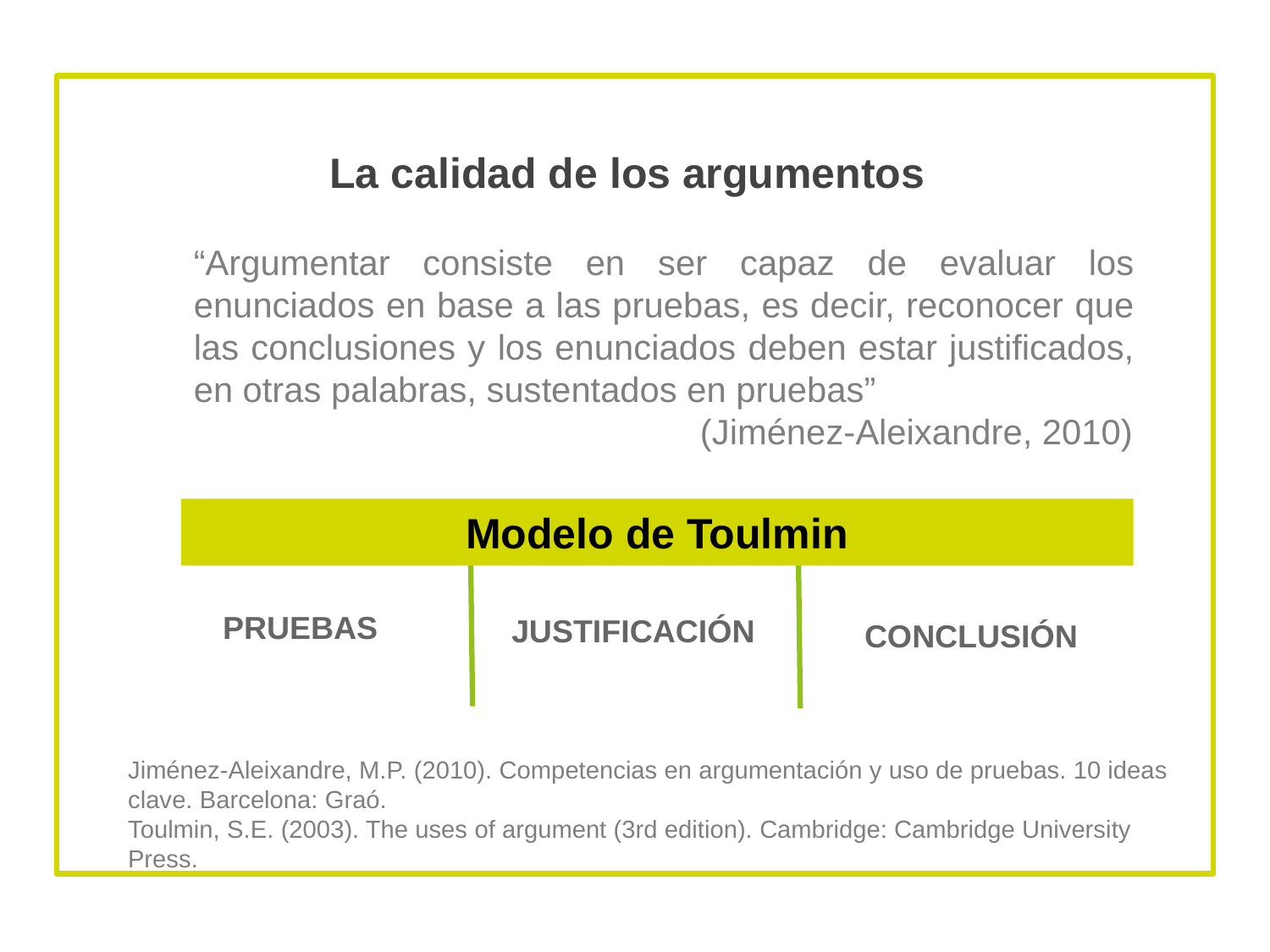

# La calidad de los argumentos
“Argumentar consiste en ser capaz de evaluar los enunciados en base a las pruebas, es decir, reconocer que las conclusiones y los enunciados deben estar justificados, en otras palabras, sustentados en pruebas”
                                                    (Jiménez-Aleixandre, 2010)
Modelo de Toulmin
PRUEBAS
JUSTIFICACIÓN
CONCLUSIÓN
Jiménez-Aleixandre, M.P. (2010). Competencias en argumentación y uso de pruebas. 10 ideas clave. Barcelona: Graó.
Toulmin, S.E. (2003). The uses of argument (3rd edition). Cambridge: Cambridge University Press.